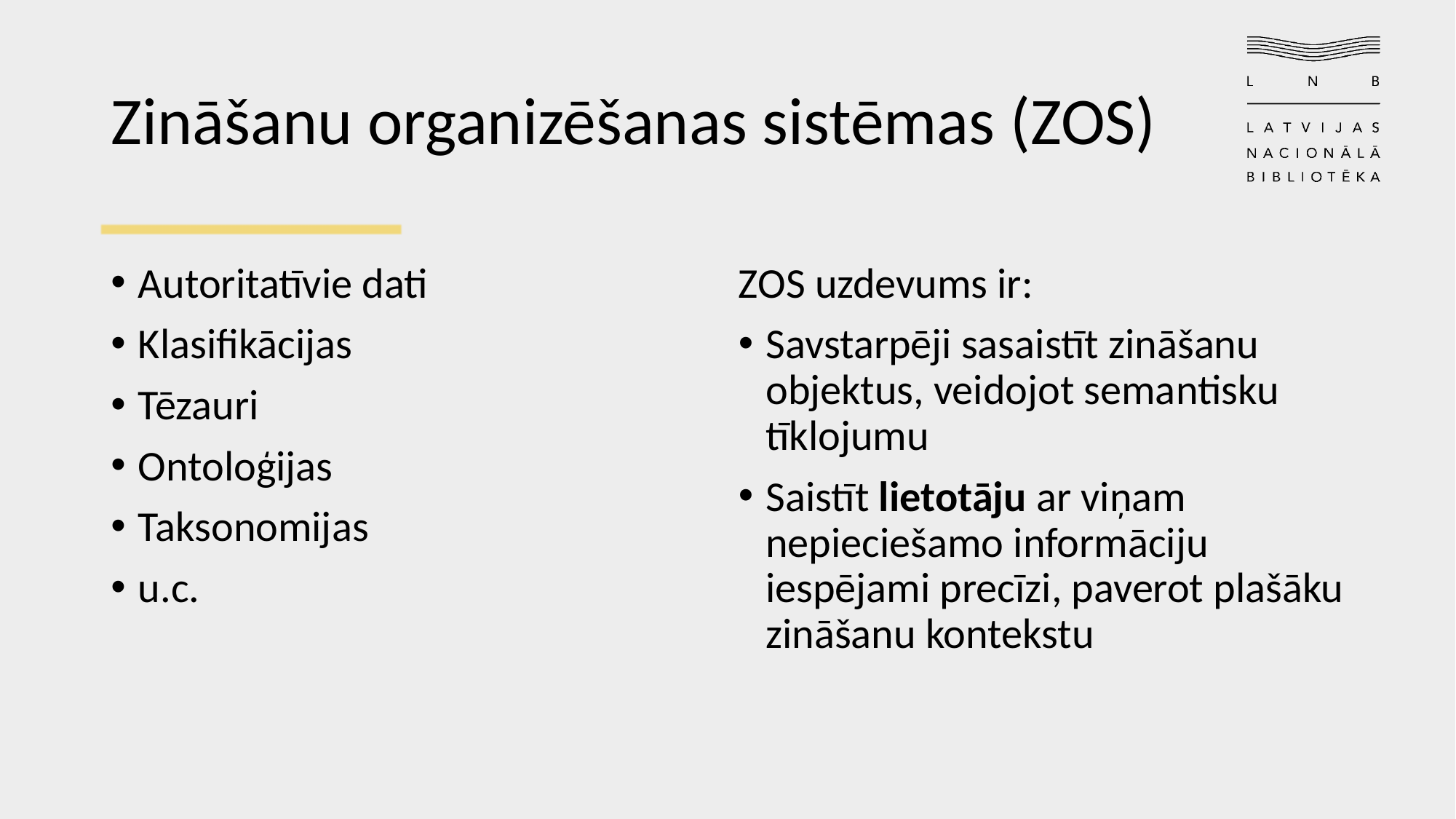

# Zināšanu organizēšanas sistēmas (ZOS)

Autoritatīvie dati
Klasifikācijas
Tēzauri
Ontoloģijas
Taksonomijas
u.c.
ZOS uzdevums ir:
Savstarpēji sasaistīt zināšanu objektus, veidojot semantisku tīklojumu
Saistīt lietotāju ar viņam nepieciešamo informāciju iespējami precīzi, paverot plašāku zināšanu kontekstu